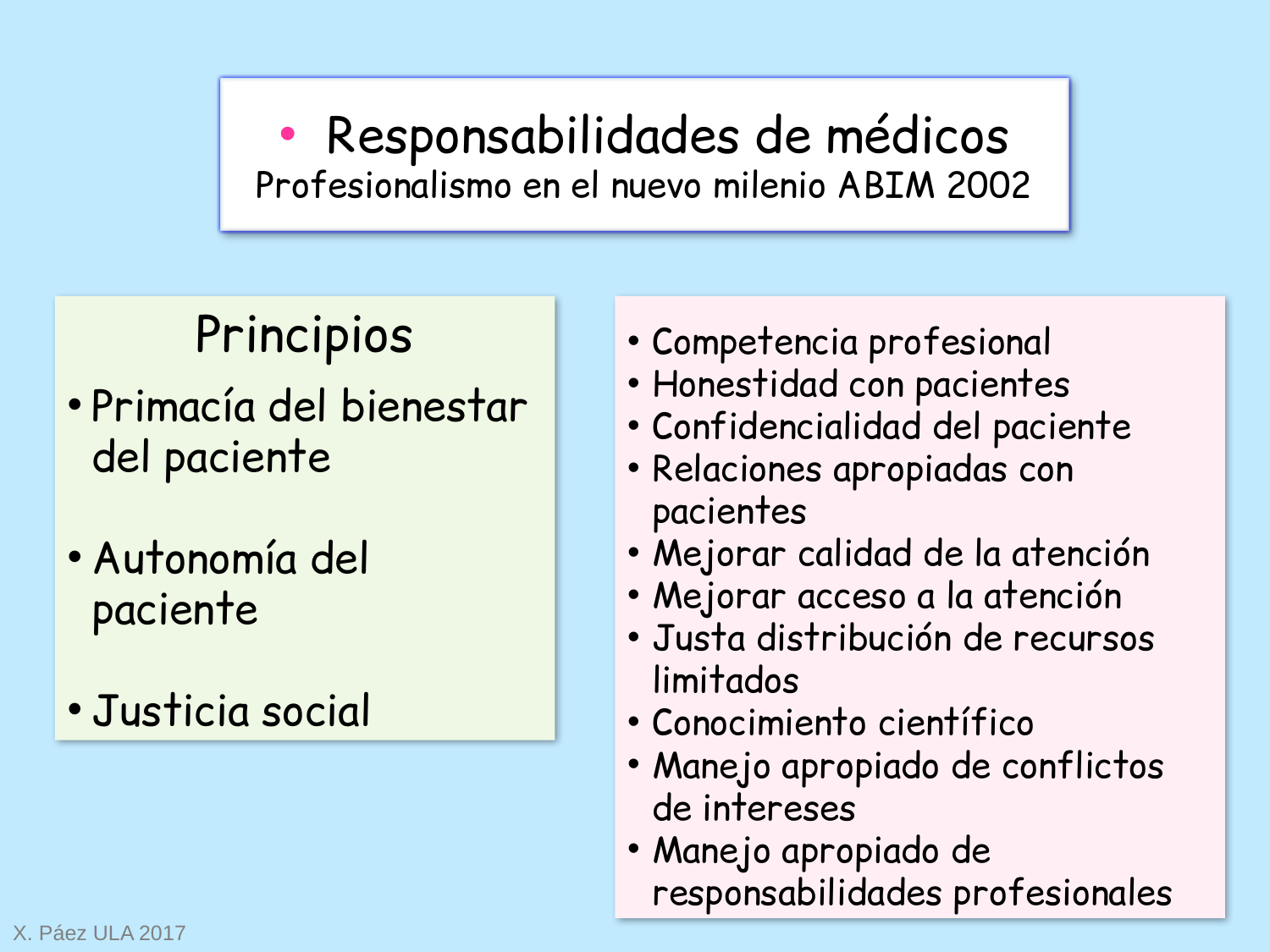

Responsabilidades de médicos
Profesionalismo en el nuevo milenio ABIM 2002

Principios

Primacía del bienestar del paciente

Autonomía del paciente

Justicia social

Competencia profesional
Honestidad con pacientes
Confidencialidad del paciente
Relaciones apropiadas con pacientes
Mejorar calidad de la atención
Mejorar acceso a la atención
Justa distribución de recursos limitados
Conocimiento científico
Manejo apropiado de conflictos de intereses
Manejo apropiado de responsabilidades profesionales
X. Páez ULA 2017